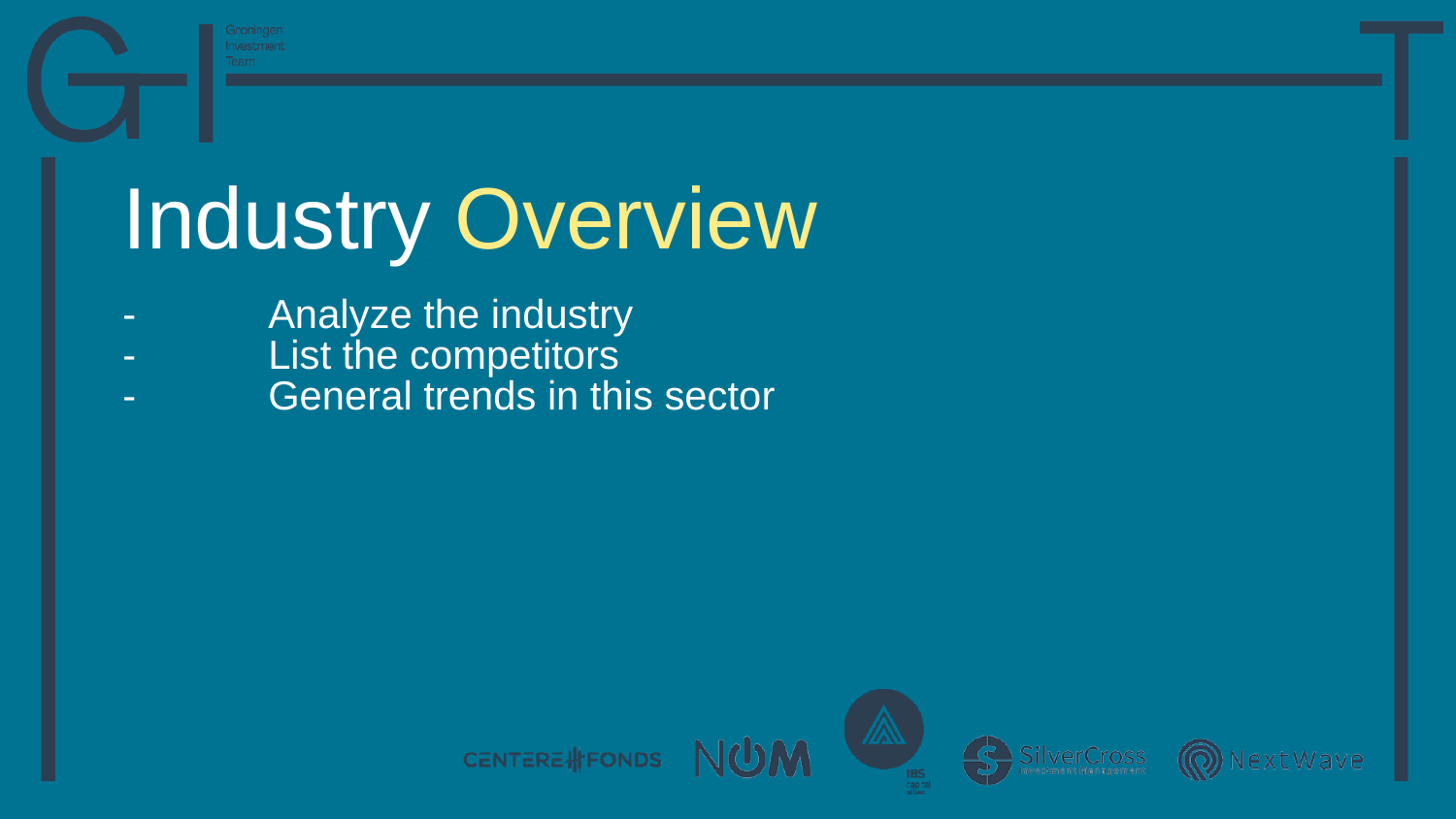

# Industry Overview
- 	Analyze the industry
- 	List the competitors
- 	General trends in this sector